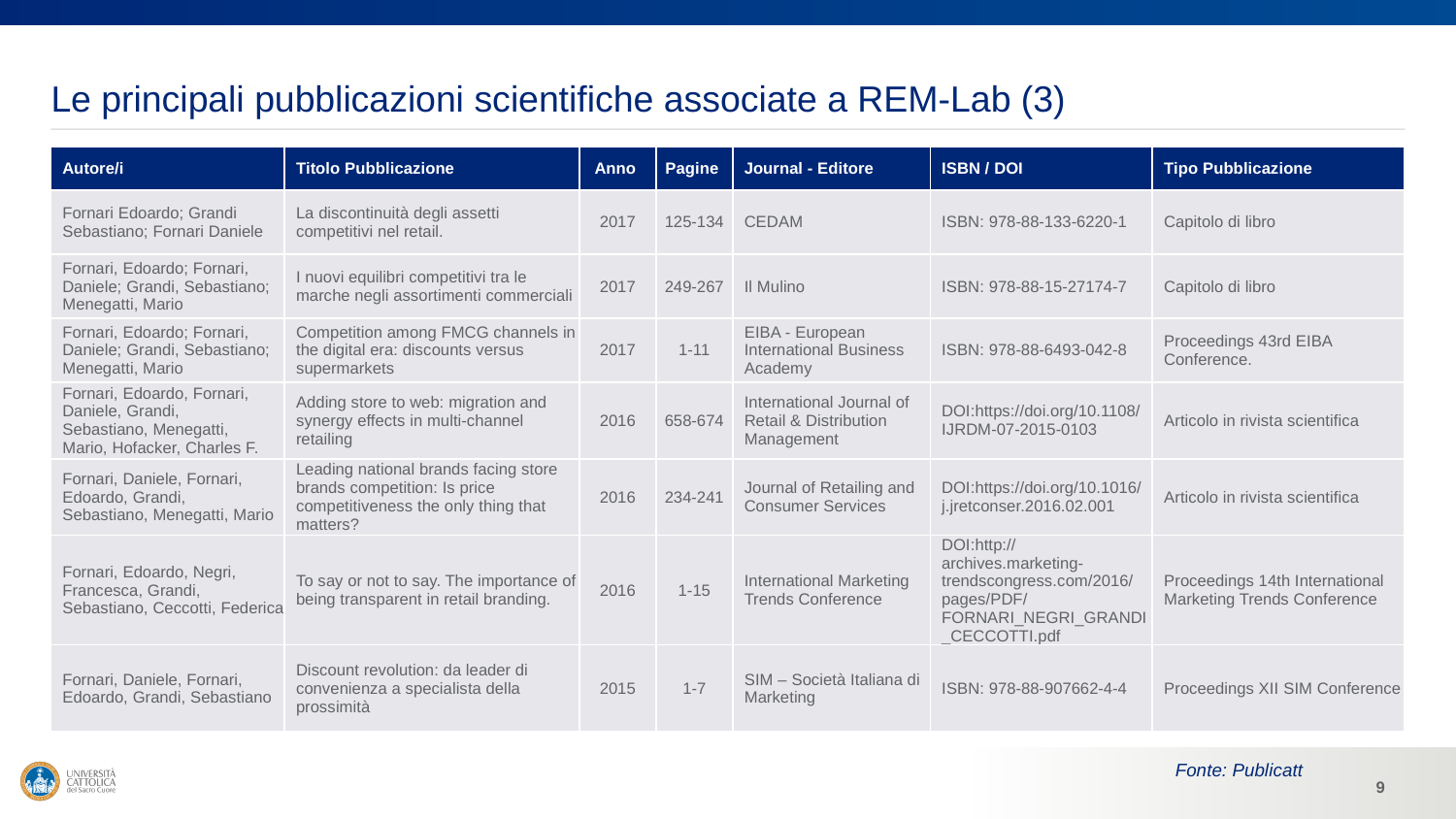

# Le principali pubblicazioni scientifiche associate a REM-Lab (3)
| Autore/i | Titolo Pubblicazione | Anno | Pagine | Journal - Editore | ISBN / DOI | Tipo Pubblicazione |
| --- | --- | --- | --- | --- | --- | --- |
| Fornari Edoardo; Grandi Sebastiano; Fornari Daniele | La discontinuità degli assetti competitivi nel retail. | 2017 | 125-134 | CEDAM | ISBN: 978-88-133-6220-1 | Capitolo di libro |
| Fornari, Edoardo; Fornari, Daniele; Grandi, Sebastiano; Menegatti, Mario | I nuovi equilibri competitivi tra le marche negli assortimenti commerciali | 2017 | 249-267 | Il Mulino | ISBN: 978-88-15-27174-7 | Capitolo di libro |
| Fornari, Edoardo; Fornari, Daniele; Grandi, Sebastiano; Menegatti, Mario | Competition among FMCG channels in the digital era: discounts versus supermarkets | 2017 | 1-11 | EIBA - European International Business Academy | ISBN: 978-88-6493-042-8 | Proceedings 43rd EIBA Conference. |
| Fornari, Edoardo, Fornari, Daniele, Grandi, Sebastiano, Menegatti, Mario, Hofacker, Charles F. | Adding store to web: migration and synergy effects in multi-channel retailing | 2016 | 658-674 | International Journal of Retail & Distribution Management | DOI:https://doi.org/10.1108/IJRDM-07-2015-0103 | Articolo in rivista scientifica |
| Fornari, Daniele, Fornari, Edoardo, Grandi, Sebastiano, Menegatti, Mario | Leading national brands facing store brands competition: Is price competitiveness the only thing that matters? | 2016 | 234-241 | Journal of Retailing and Consumer Services | DOI:https://doi.org/10.1016/j.jretconser.2016.02.001 | Articolo in rivista scientifica |
| Fornari, Edoardo, Negri, Francesca, Grandi, Sebastiano, Ceccotti, Federica | To say or not to say. The importance of being transparent in retail branding. | 2016 | 1-15 | International Marketing Trends Conference | DOI:http://archives.marketing-trendscongress.com/2016/pages/PDF/FORNARI\_NEGRI\_GRANDI\_CECCOTTI.pdf | Proceedings 14th International Marketing Trends Conference |
| Fornari, Daniele, Fornari, Edoardo, Grandi, Sebastiano | Discount revolution: da leader di convenienza a specialista della prossimità | 2015 | 1-7 | SIM – Società Italiana di Marketing | ISBN: 978-88-907662-4-4 | Proceedings XII SIM Conference |
Fonte: Publicatt